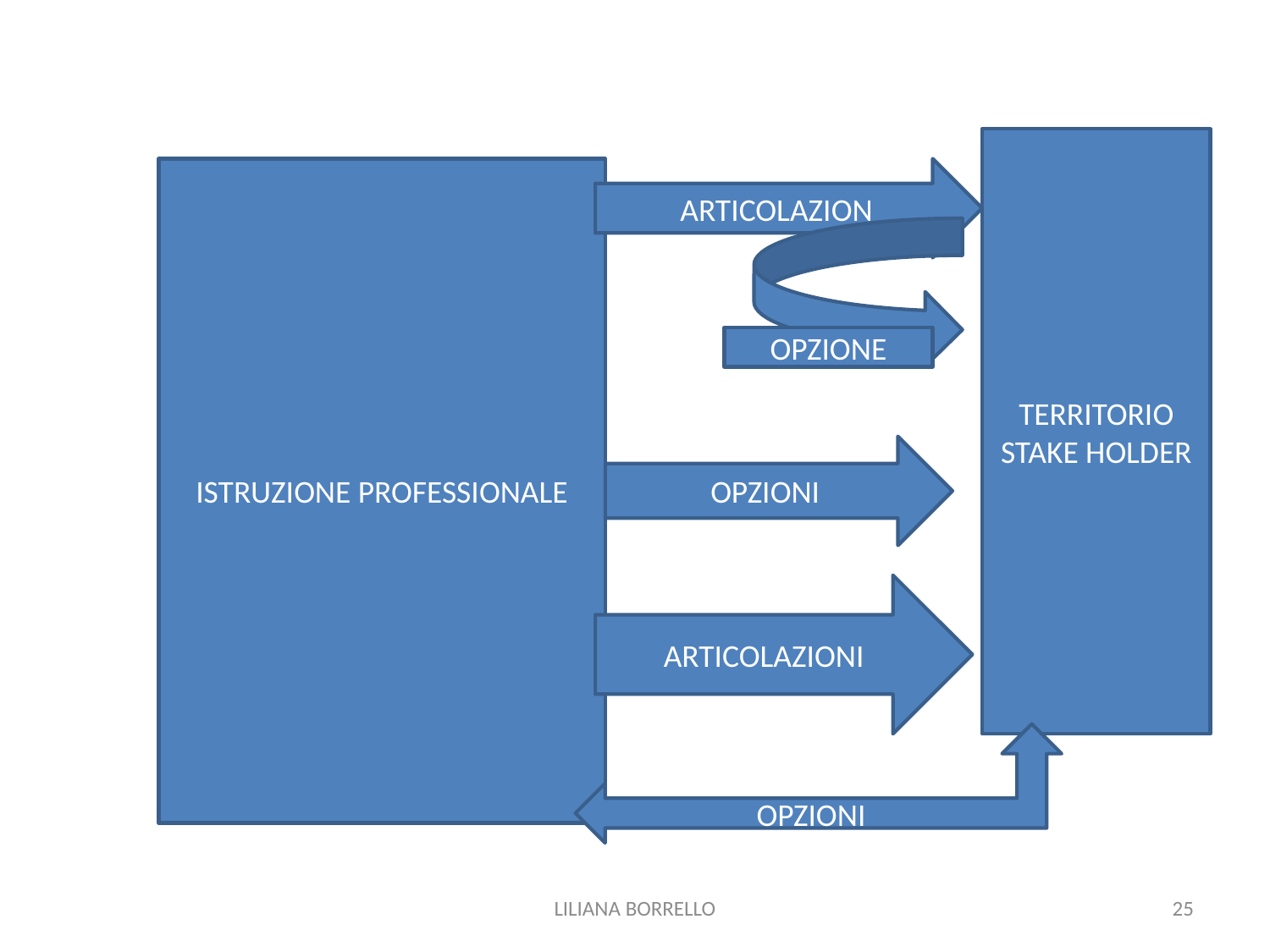

TERRITORIO
STAKE HOLDER
ISTRUZIONE PROFESSIONALE
ARTICOLAZION

OPZIONE
OPZIONI
ARTICOLAZIONI
OPZIONI
LILIANA BORRELLO
25